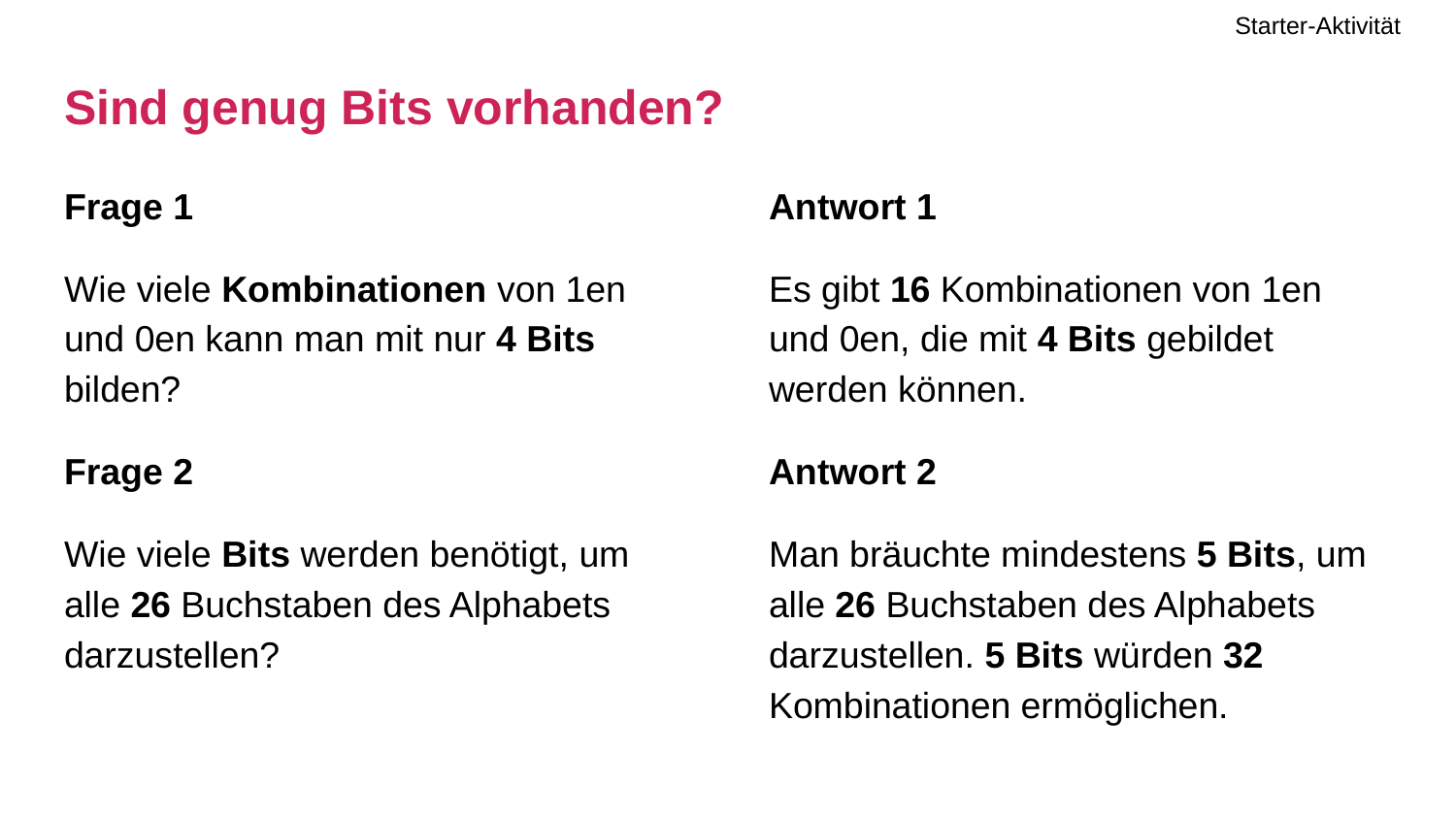

Starter-Aktivität
# Sind genug Bits vorhanden?
Antwort 1
Es gibt 16 Kombinationen von 1en und 0en, die mit 4 Bits gebildet werden können.
Antwort 2
Man bräuchte mindestens 5 Bits, um alle 26 Buchstaben des Alphabets darzustellen. 5 Bits würden 32 Kombinationen ermöglichen.
Frage 1
Wie viele Kombinationen von 1en und 0en kann man mit nur 4 Bits bilden?
Frage 2
Wie viele Bits werden benötigt, um alle 26 Buchstaben des Alphabets darzustellen?